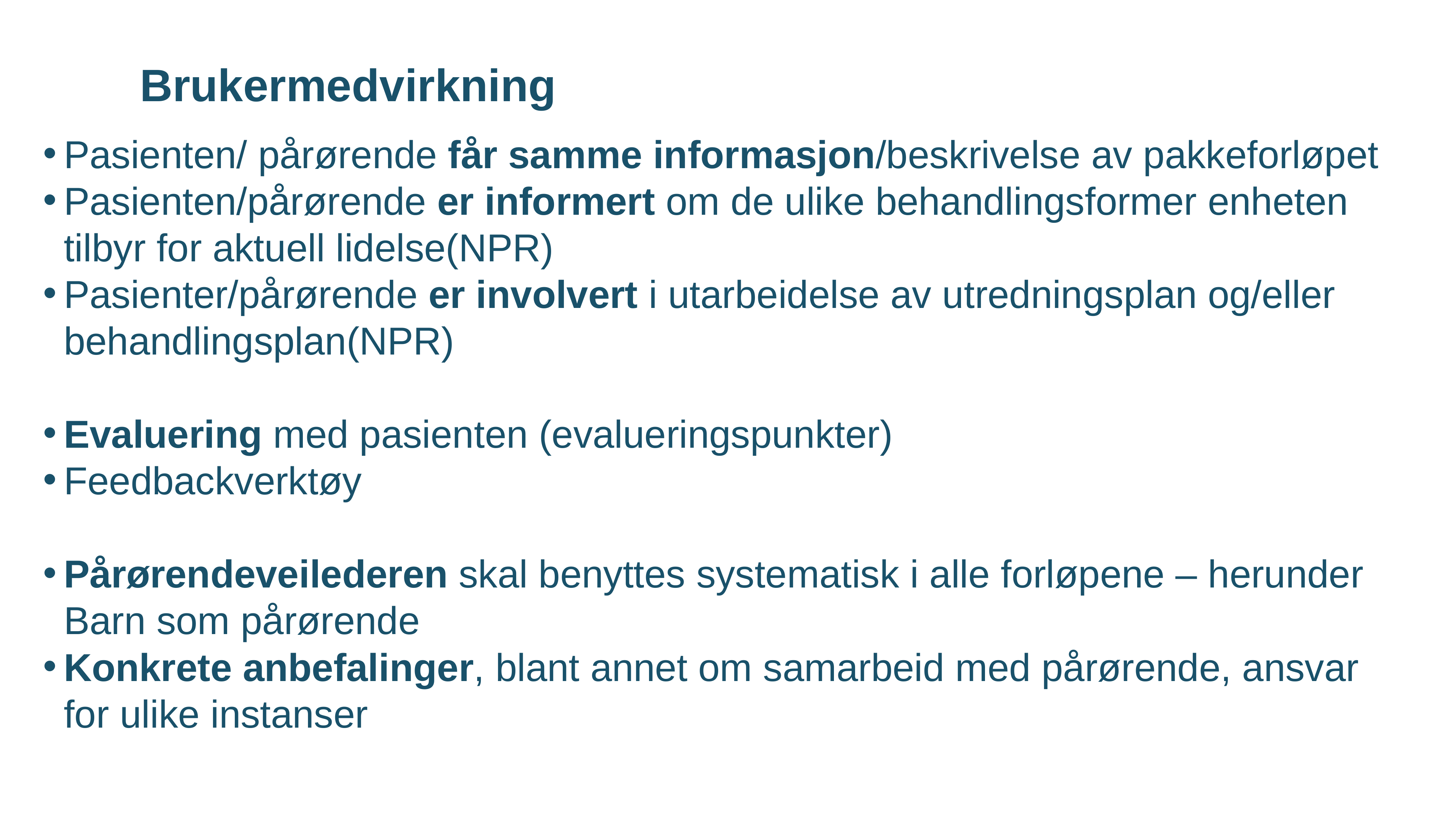

# Brukermedvirkning
Pasienten/ pårørende får samme informasjon/beskrivelse av pakkeforløpet
Pasienten/pårørende er informert om de ulike behandlingsformer enheten tilbyr for aktuell lidelse(NPR)
Pasienter/pårørende er involvert i utarbeidelse av utredningsplan og/eller behandlingsplan(NPR)

Evaluering med pasienten (evalueringspunkter)
Feedbackverktøy

Pårørendeveilederen skal benyttes systematisk i alle forløpene – herunder Barn som pårørende
Konkrete anbefalinger, blant annet om samarbeid med pårørende, ansvar for ulike instanser

37